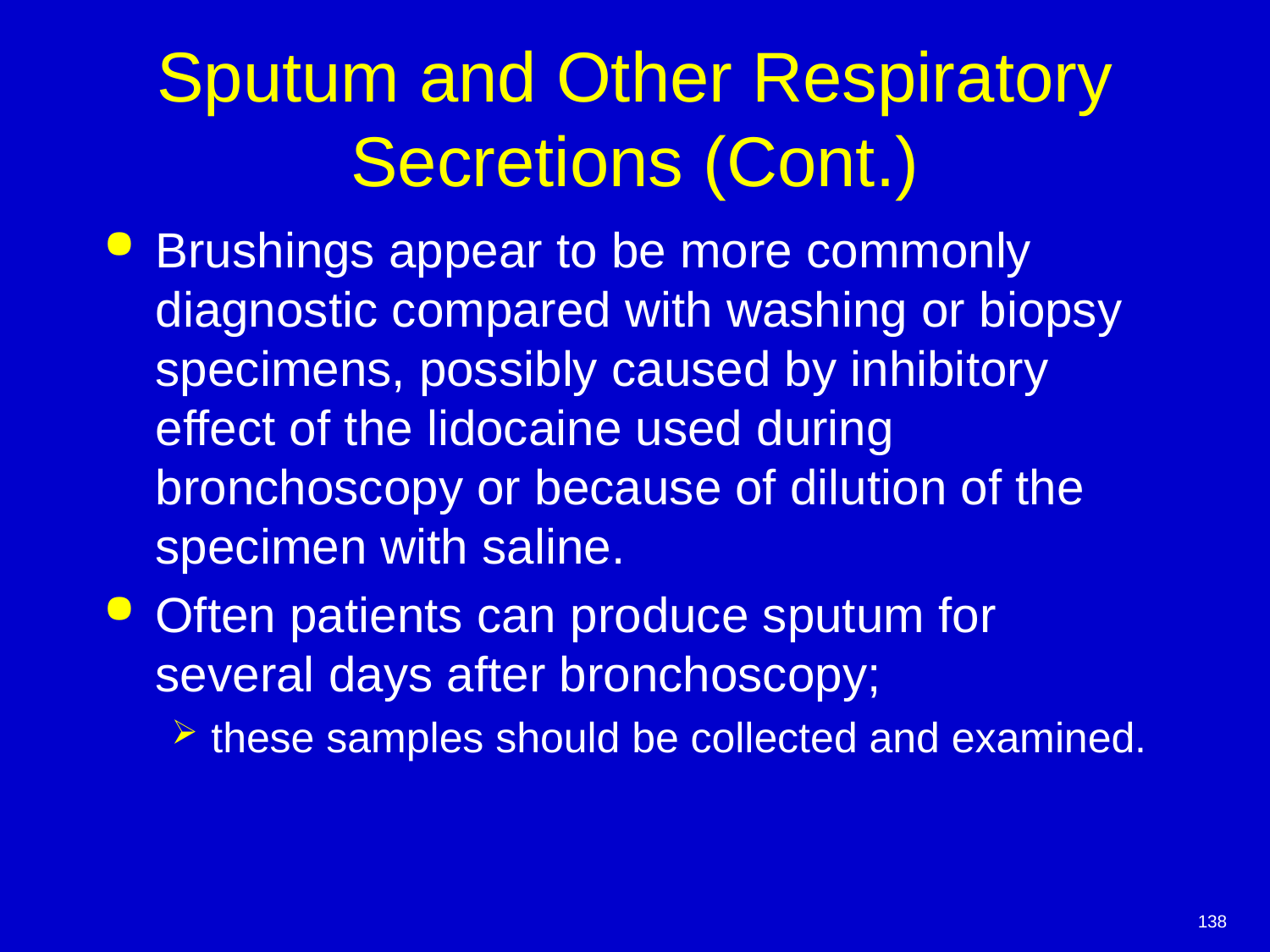

# Sputum and Other Respiratory Secretions (Cont.)
Brushings appear to be more commonly diagnostic compared with washing or biopsy specimens, possibly caused by inhibitory effect of the lidocaine used during bronchoscopy or because of dilution of the specimen with saline.
Often patients can produce sputum for several days after bronchoscopy;
these samples should be collected and examined.